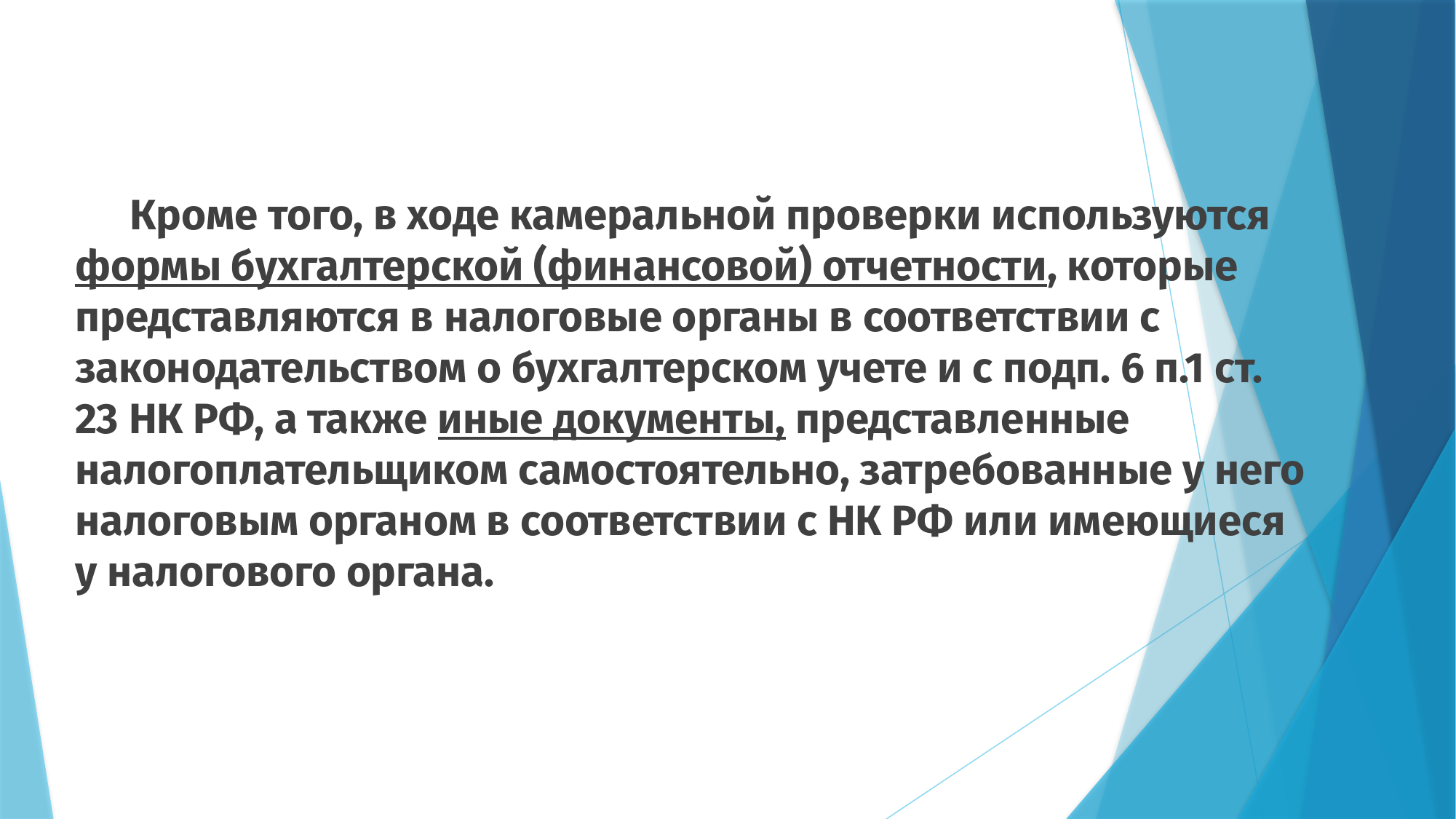

Кроме того, в ходе камеральной проверки используются формы бухгалтерской (финансовой) отчетности, которые представляются в налоговые органы в соответствии с законодательством о бухгалтерском учете и с подп. 6 п.1 ст. 23 НК РФ, а также иные документы, представленные налогоплательщиком самостоятельно, затребованные у него налоговым органом в соответствии с НК РФ или имеющиеся у налогового органа.